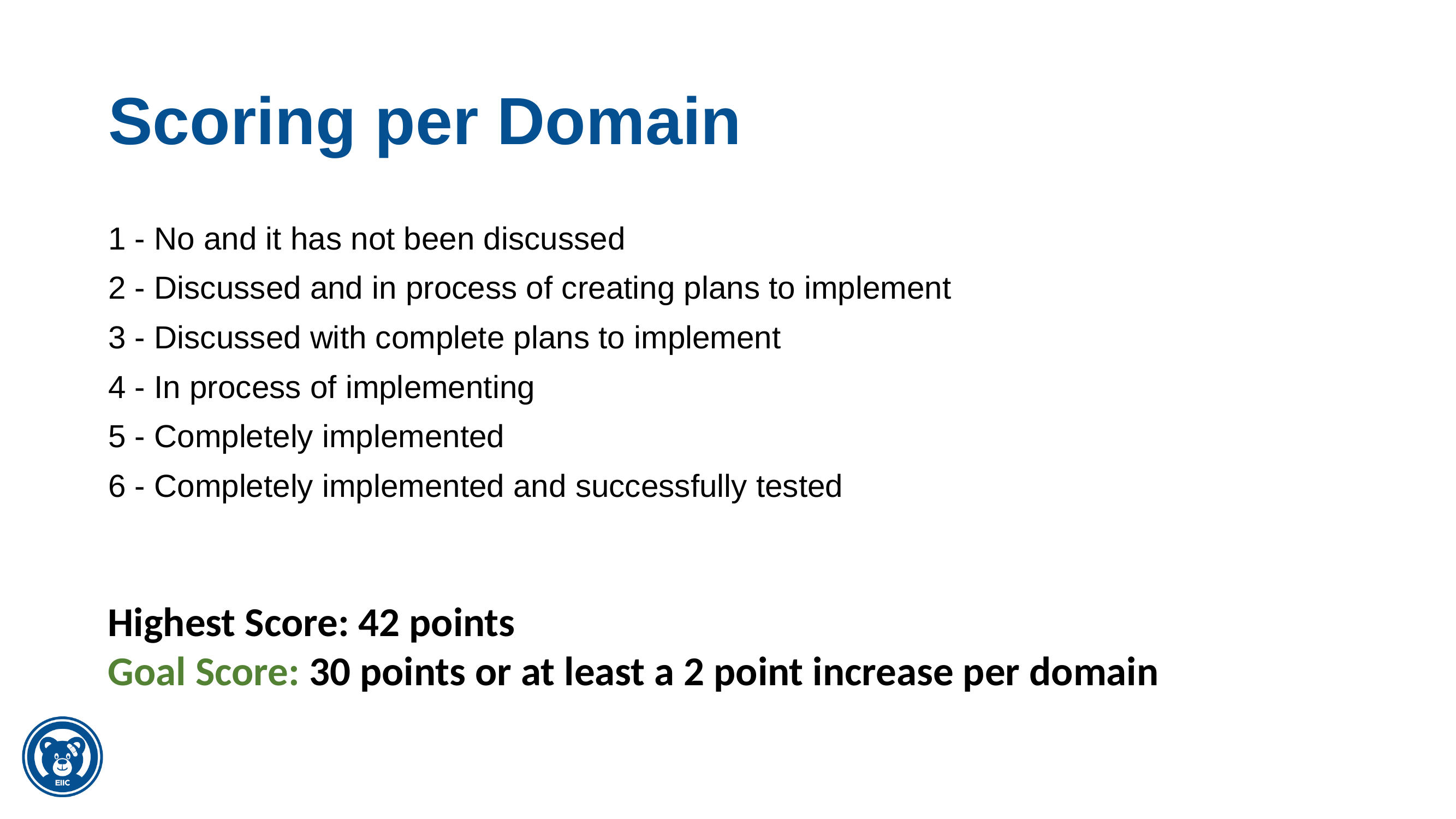

# Scoring per Domain
1 - No and it has not been discussed
2 - Discussed and in process of creating plans to implement
3 - Discussed with complete plans to implement
4 - In process of implementing
5 - Completely implemented
6 - Completely implemented and successfully tested

Highest Score: 42 points
Goal Score: 30 points or at least a 2 point increase per domain